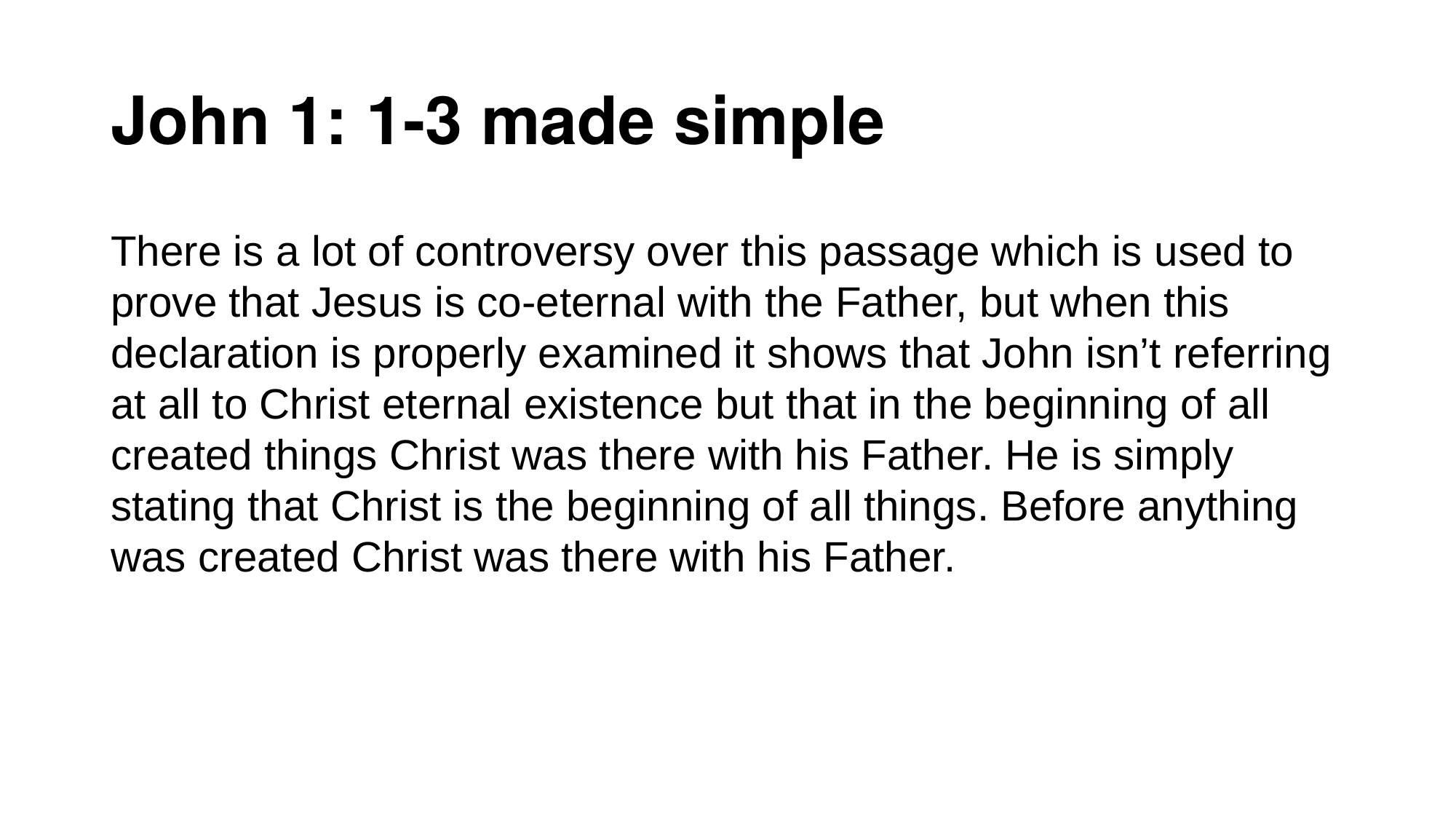

# John 1: 1-3 made simple
There is a lot of controversy over this passage which is used to prove that Jesus is co-eternal with the Father, but when this declaration is properly examined it shows that John isn’t referring at all to Christ eternal existence but that in the beginning of all created things Christ was there with his Father. He is simply stating that Christ is the beginning of all things. Before anything was created Christ was there with his Father.